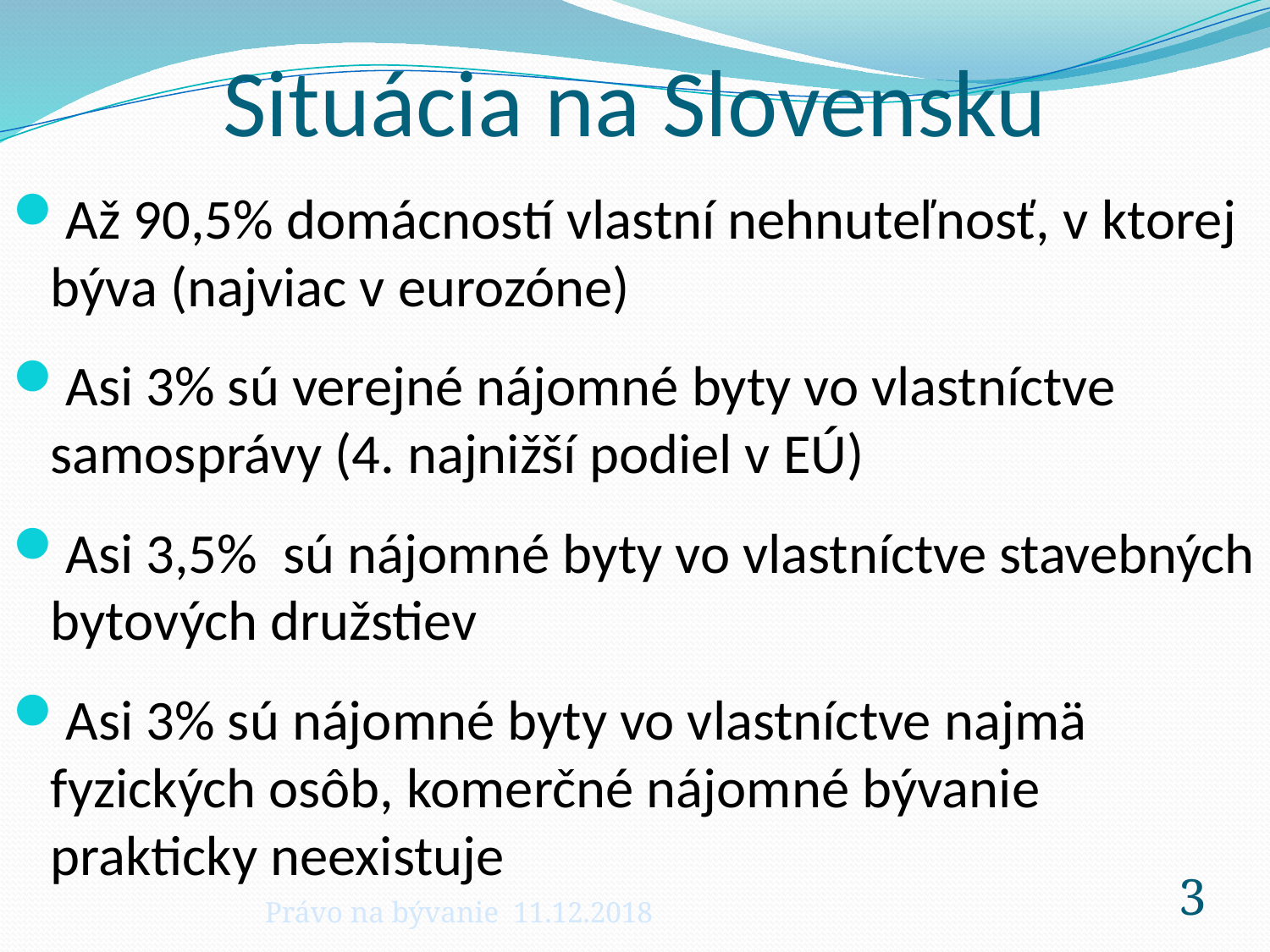

# Situácia na Slovensku
Až 90,5% domácností vlastní nehnuteľnosť, v ktorej býva (najviac v eurozóne)
Asi 3% sú verejné nájomné byty vo vlastníctve samosprávy (4. najnižší podiel v EÚ)
Asi 3,5%  sú nájomné byty vo vlastníctve stavebných bytových družstiev
Asi 3% sú nájomné byty vo vlastníctve najmä fyzických osôb, komerčné nájomné bývanie prakticky neexistuje
Právo na bývanie  11.12.2018
3